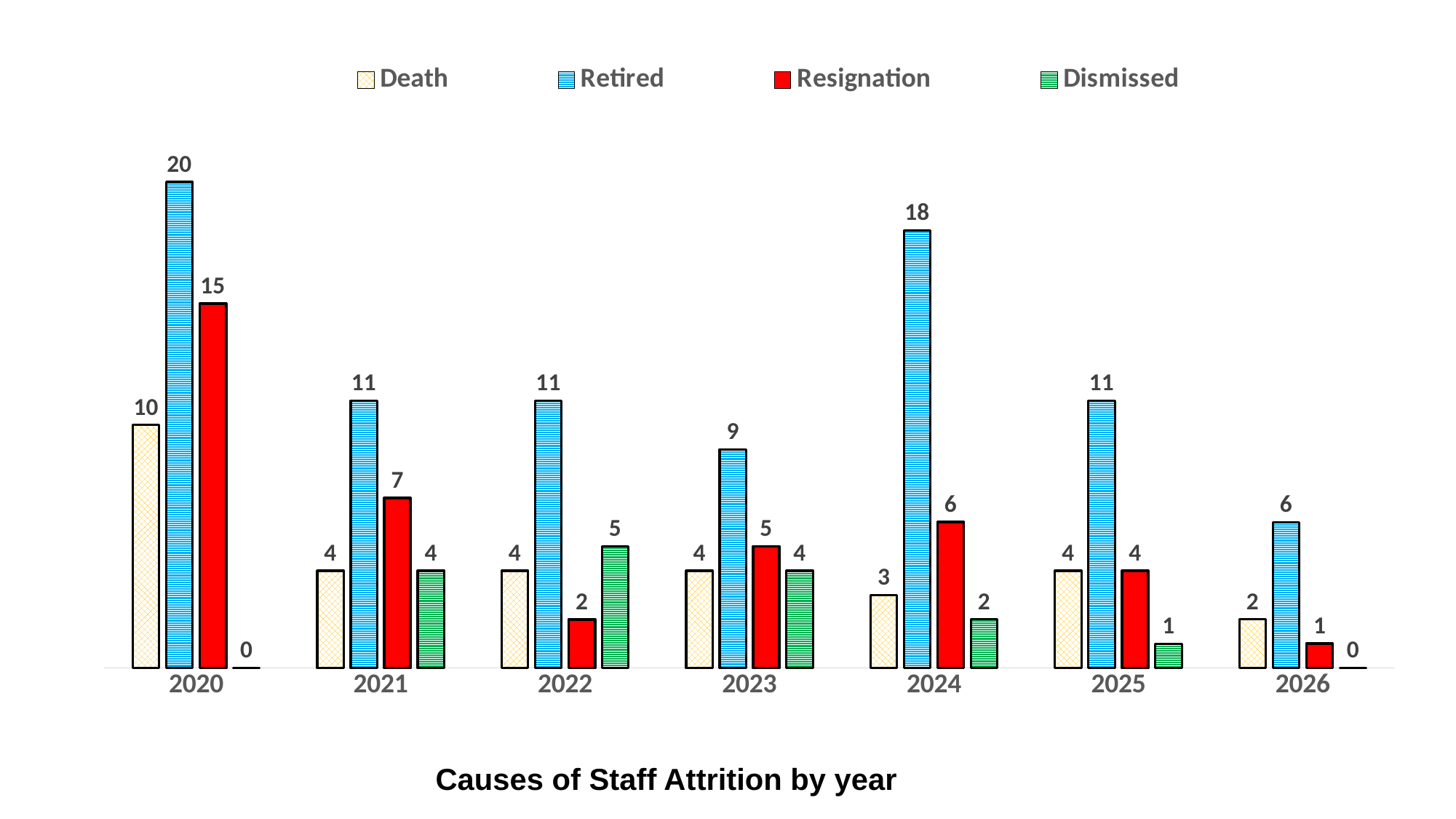

### Chart

| Category | Death | Retired | Resignation | Dismissed |
|---|---|---|---|---|
| 2020 | 10.0 | 20.0 | 15.0 | 0.0 |
| 2021 | 4.0 | 11.0 | 7.0 | 4.0 |
| 2022 | 4.0 | 11.0 | 2.0 | 5.0 |
| 2023 | 4.0 | 9.0 | 5.0 | 4.0 |
| 2024 | 3.0 | 18.0 | 6.0 | 2.0 |
| 2025 | 4.0 | 11.0 | 4.0 | 1.0 |
| 2026 | 2.0 | 6.0 | 1.0 | 0.0 |
Causes of Staff Attrition by year